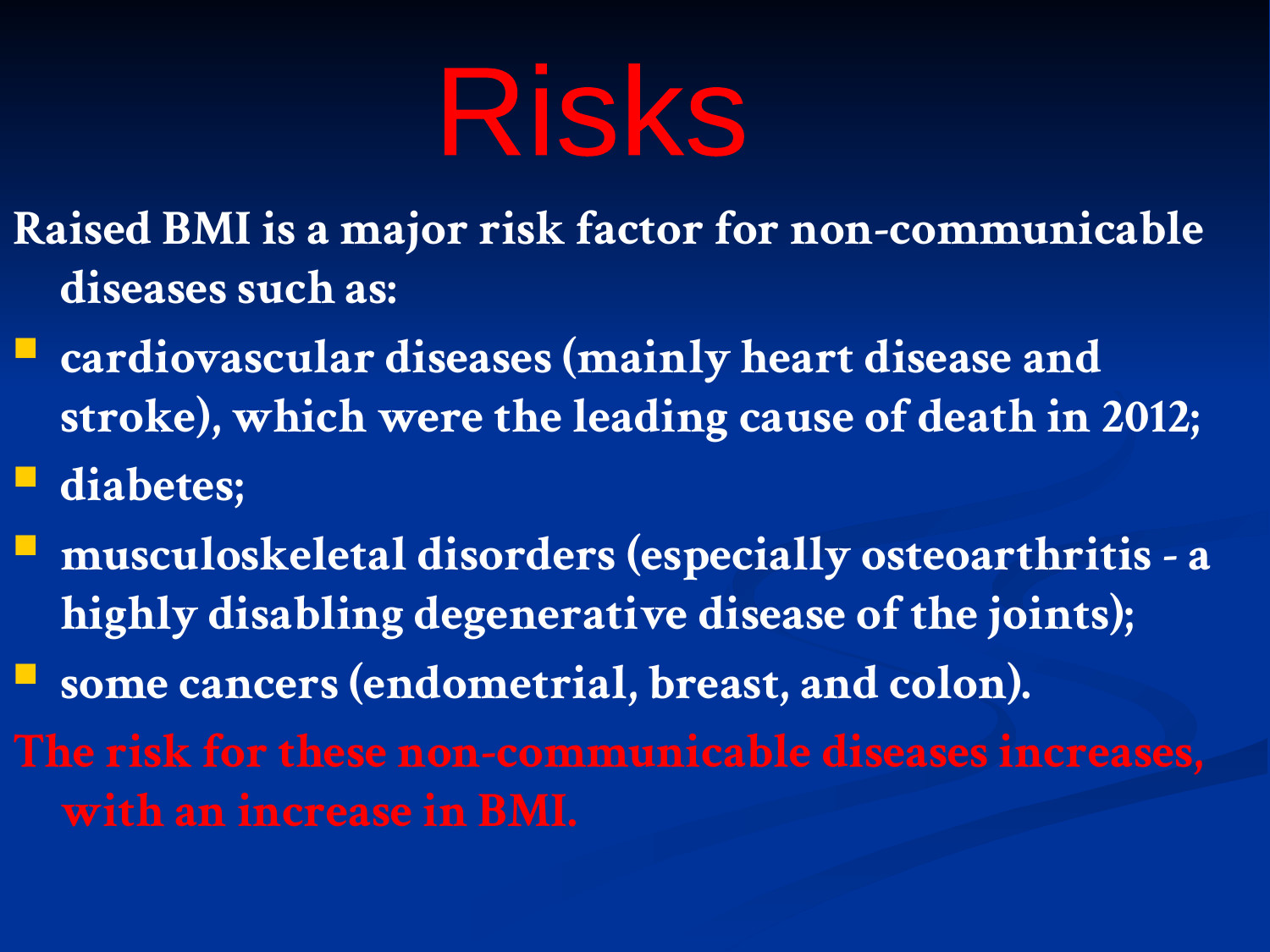

Risks
Raised BMI is a major risk factor for non-communicable diseases such as:
cardiovascular diseases (mainly heart disease and stroke), which were the leading cause of death in 2012;
diabetes;
musculoskeletal disorders (especially osteoarthritis - a highly disabling degenerative disease of the joints);
some cancers (endometrial, breast, and colon).
The risk for these non-communicable diseases increases, with an increase in BMI.